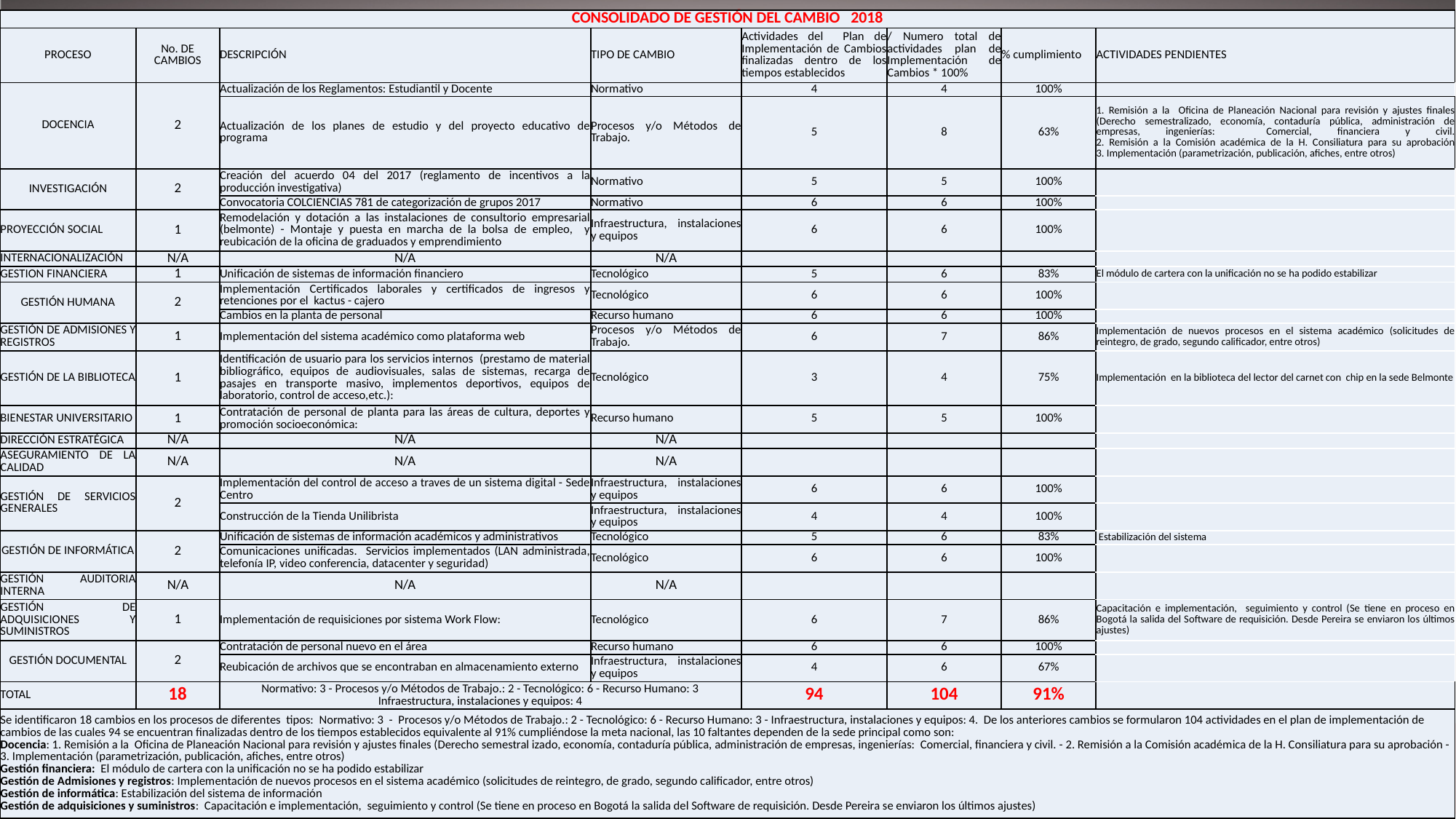

| CONSOLIDADO DE GESTIÓN DEL CAMBIO 2018 |  |  |  |  |  |  |  |
| --- | --- | --- | --- | --- | --- | --- | --- |
| PROCESO | No. DE CAMBIOS | DESCRIPCIÓN | TIPO DE CAMBIO | Actividades del Plan de Implementación de Cambios finalizadas dentro de los tiempos establecidos | / Numero total de actividades plan de Implementación de Cambios \* 100% | % cumplimiento | ACTIVIDADES PENDIENTES |
| DOCENCIA | 2 | Actualización de los Reglamentos: Estudiantil y Docente | Normativo | 4 | 4 | 100% |  |
|  |  | Actualización de los planes de estudio y del proyecto educativo de programa | Procesos y/o Métodos de Trabajo. | 5 | 8 | 63% | 1. Remisión a la Oficina de Planeación Nacional para revisión y ajustes finales (Derecho semestralizado, economía, contaduría pública, administración de empresas, ingenierías: Comercial, financiera y civil. 2. Remisión a la Comisión académica de la H. Consiliatura para su aprobación 3. Implementación (parametrización, publicación, afiches, entre otros) |
| INVESTIGACIÓN | 2 | Creación del acuerdo 04 del 2017 (reglamento de incentivos a la producción investigativa) | Normativo | 5 | 5 | 100% |  |
|  |  | Convocatoria COLCIENCIAS 781 de categorización de grupos 2017 | Normativo | 6 | 6 | 100% |  |
| PROYECCIÓN SOCIAL | 1 | Remodelación y dotación a las instalaciones de consultorio empresarial (belmonte) - Montaje y puesta en marcha de la bolsa de empleo, y reubicación de la oficina de graduados y emprendimiento | Infraestructura, instalaciones y equipos | 6 | 6 | 100% |  |
| INTERNACIONALIZACIÓN | N/A | N/A | N/A |  |  |  |  |
| GESTION FINANCIERA | 1 | Unificación de sistemas de información financiero | Tecnológico | 5 | 6 | 83% | El módulo de cartera con la unificación no se ha podido estabilizar |
| GESTIÓN HUMANA | 2 | Implementación Certificados laborales y certificados de ingresos y retenciones por el kactus - cajero | Tecnológico | 6 | 6 | 100% |  |
|  |  | Cambios en la planta de personal | Recurso humano | 6 | 6 | 100% |  |
| GESTIÓN DE ADMISIONES Y REGISTROS | 1 | Implementación del sistema académico como plataforma web | Procesos y/o Métodos de Trabajo. | 6 | 7 | 86% | Implementación de nuevos procesos en el sistema académico (solicitudes de reintegro, de grado, segundo calificador, entre otros) |
| GESTIÓN DE LA BIBLIOTECA | 1 | Identificación de usuario para los servicios internos (prestamo de material bibliográfico, equipos de audiovisuales, salas de sistemas, recarga de pasajes en transporte masivo, implementos deportivos, equipos de laboratorio, control de acceso,etc.): | Tecnológico | 3 | 4 | 75% | Implementación en la biblioteca del lector del carnet con chip en la sede Belmonte |
| BIENESTAR UNIVERSITARIO | 1 | Contratación de personal de planta para las áreas de cultura, deportes y promoción socioeconómica: | Recurso humano | 5 | 5 | 100% |  |
| DIRECCIÓN ESTRATÉGICA | N/A | N/A | N/A |  |  |  |  |
| ASEGURAMIENTO DE LA CALIDAD | N/A | N/A | N/A |  |  |  |  |
| GESTIÓN DE SERVICIOS GENERALES | 2 | Implementación del control de acceso a traves de un sistema digital - Sede Centro | Infraestructura, instalaciones y equipos | 6 | 6 | 100% |  |
|  |  | Construcción de la Tienda Unilibrista | Infraestructura, instalaciones y equipos | 4 | 4 | 100% |  |
| GESTIÓN DE INFORMÁTICA | 2 | Unificación de sistemas de información académicos y administrativos | Tecnológico | 5 | 6 | 83% | Estabilización del sistema |
|  |  | Comunicaciones unificadas. Servicios implementados (LAN administrada, telefonía IP, video conferencia, datacenter y seguridad) | Tecnológico | 6 | 6 | 100% |  |
| GESTIÓN AUDITORIA INTERNA | N/A | N/A | N/A |  |  |  |  |
| GESTIÓN DE ADQUISICIONES Y SUMINISTROS | 1 | Implementación de requisiciones por sistema Work Flow: | Tecnológico | 6 | 7 | 86% | Capacitación e implementación, seguimiento y control (Se tiene en proceso en Bogotá la salida del Software de requisición. Desde Pereira se enviaron los últimos ajustes) |
| GESTIÓN DOCUMENTAL | 2 | Contratación de personal nuevo en el área | Recurso humano | 6 | 6 | 100% |  |
|  |  | Reubicación de archivos que se encontraban en almacenamiento externo | Infraestructura, instalaciones y equipos | 4 | 6 | 67% |  |
| TOTAL | 18 | Normativo: 3 - Procesos y/o Métodos de Trabajo.: 2 - Tecnológico: 6 - Recurso Humano: 3 Infraestructura, instalaciones y equipos: 4 |  | 94 | 104 | 91% |  |
| Se identificaron 18 cambios en los procesos de diferentes tipos: Normativo: 3 - Procesos y/o Métodos de Trabajo.: 2 - Tecnológico: 6 - Recurso Humano: 3 - Infraestructura, instalaciones y equipos: 4. De los anteriores cambios se formularon 104 actividades en el plan de implementación de cambios de las cuales 94 se encuentran finalizadas dentro de los tiempos establecidos equivalente al 91% cumpliéndose la meta nacional, las 10 faltantes dependen de la sede principal como son: Docencia: 1. Remisión a la Oficina de Planeación Nacional para revisión y ajustes finales (Derecho semestral izado, economía, contaduría pública, administración de empresas, ingenierías: Comercial, financiera y civil. - 2. Remisión a la Comisión académica de la H. Consiliatura para su aprobación - 3. Implementación (parametrización, publicación, afiches, entre otros) Gestión financiera: El módulo de cartera con la unificación no se ha podido estabilizar Gestión de Admisiones y registros: Implementación de nuevos procesos en el sistema académico (solicitudes de reintegro, de grado, segundo calificador, entre otros) Gestión de informática: Estabilización del sistema de información Gestión de adquisiciones y suministros: Capacitación e implementación, seguimiento y control (Se tiene en proceso en Bogotá la salida del Software de requisición. Desde Pereira se enviaron los últimos ajustes) |  |  |  |  |  |  |  |